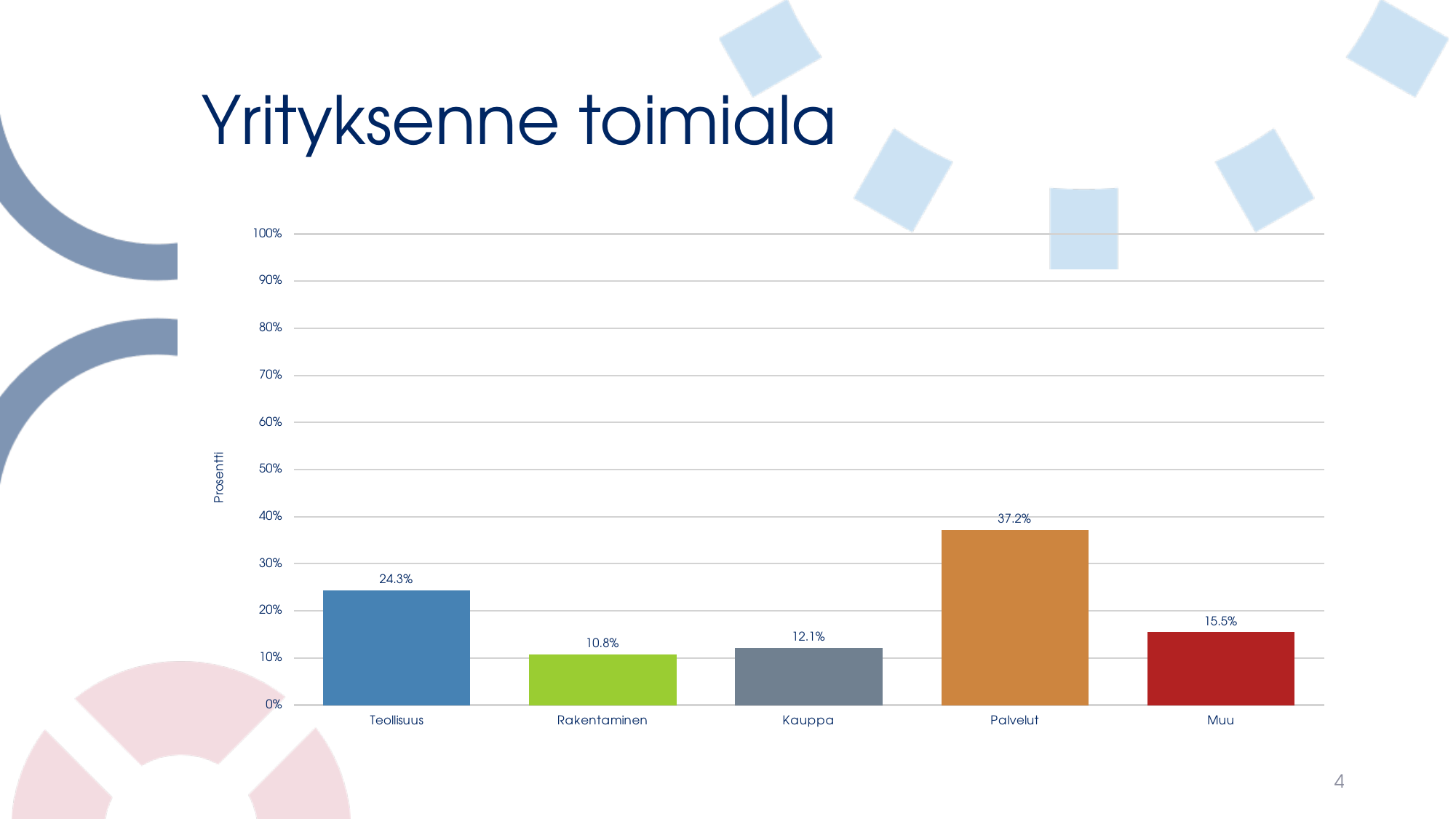

# Yrityksenne toimiala

### Chart

| Category | Yrityksenne toimiala |
|---|---|
| Teollisuus | 0.24348422496570646 |
| Rakentaminen | 0.10768175582990398 |
| Kauppa | 0.12139917695473251 |
| Palvelut | 0.3724279835390947 |
| Muu | 0.1550068587105624 |
4